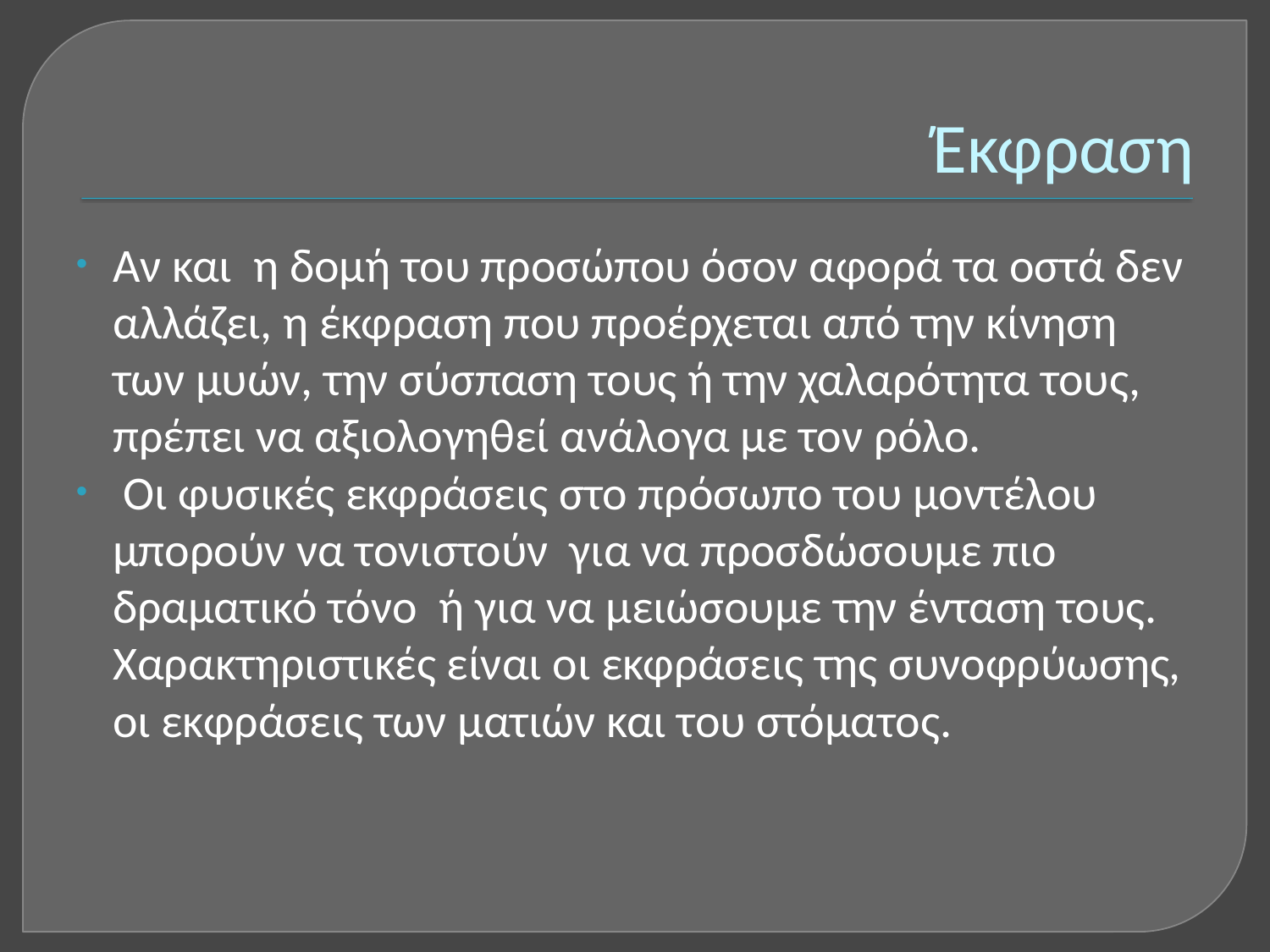

# Έκφραση
Αν και  η δομή του προσώπου όσον αφορά τα οστά δεν αλλάζει, η έκφραση που προέρχεται από την κίνηση των μυών, την σύσπαση τους ή την χαλαρότητα τους, πρέπει να αξιολογηθεί ανάλογα με τον ρόλο.
 Οι φυσικές εκφράσεις στο πρόσωπο του μοντέλου μπορούν να τονιστούν  για να προσδώσουμε πιο δραματικό τόνο  ή για να μειώσουμε την ένταση τους. Χαρακτηριστικές είναι οι εκφράσεις της συνοφρύωσης, οι εκφράσεις των ματιών και του στόματος.